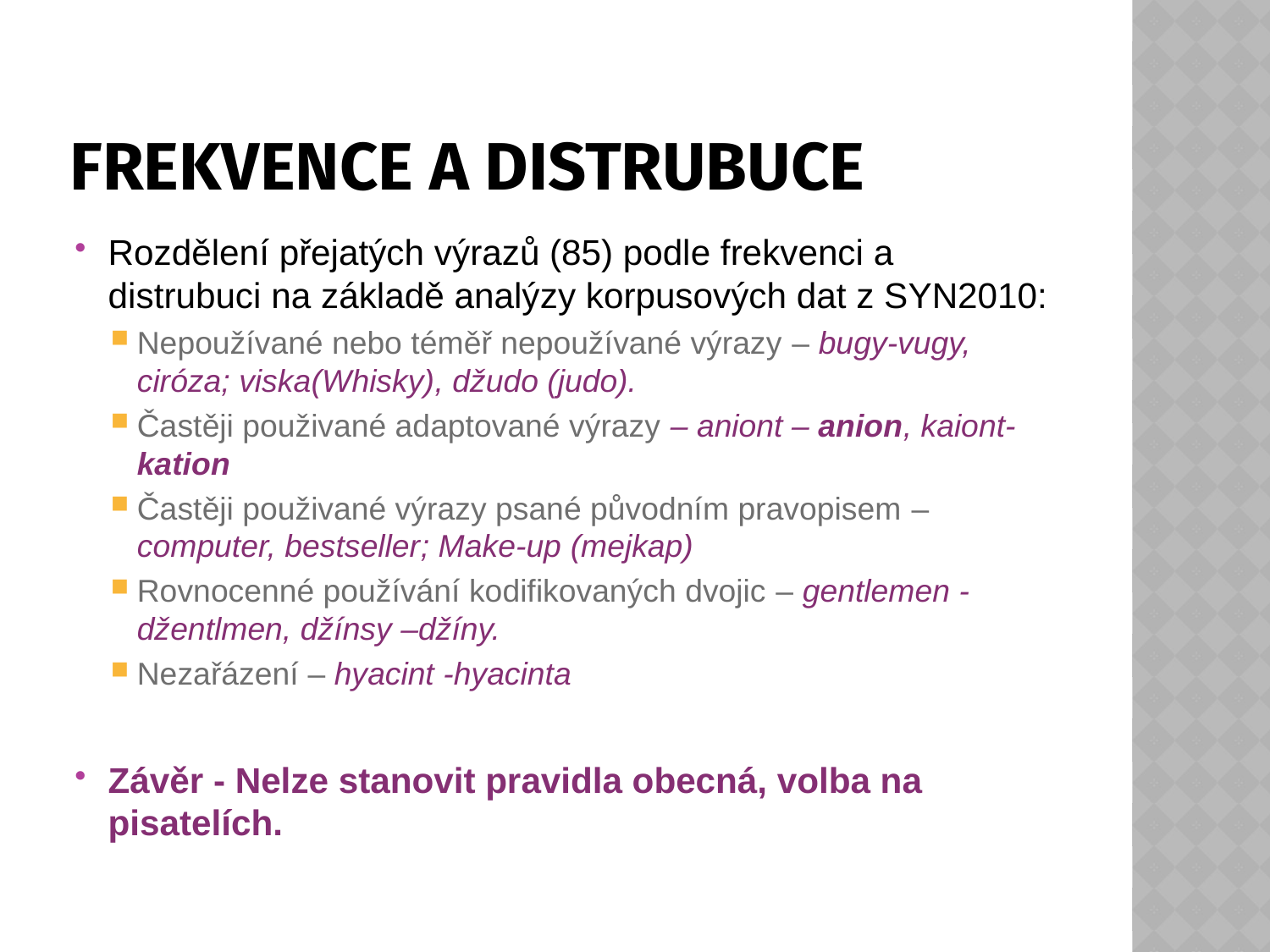

# Frekvence a distrubuce
Rozdělení přejatých výrazů (85) podle frekvenci a distrubuci na základě analýzy korpusových dat z SYN2010:
Nepoužívané nebo téměř nepoužívané výrazy – bugy-vugy, ciróza; viska(Whisky), džudo (judo).
Častěji použivané adaptované výrazy – aniont – anion, kaiont- kation
Častěji použivané výrazy psané původním pravopisem – computer, bestseller; Make-up (mejkap)
Rovnocenné používání kodifikovaných dvojic – gentlemen - džentlmen, džínsy –džíny.
Nezařázení – hyacint -hyacinta

Závěr - Nelze stanovit pravidla obecná, volba na pisatelích.